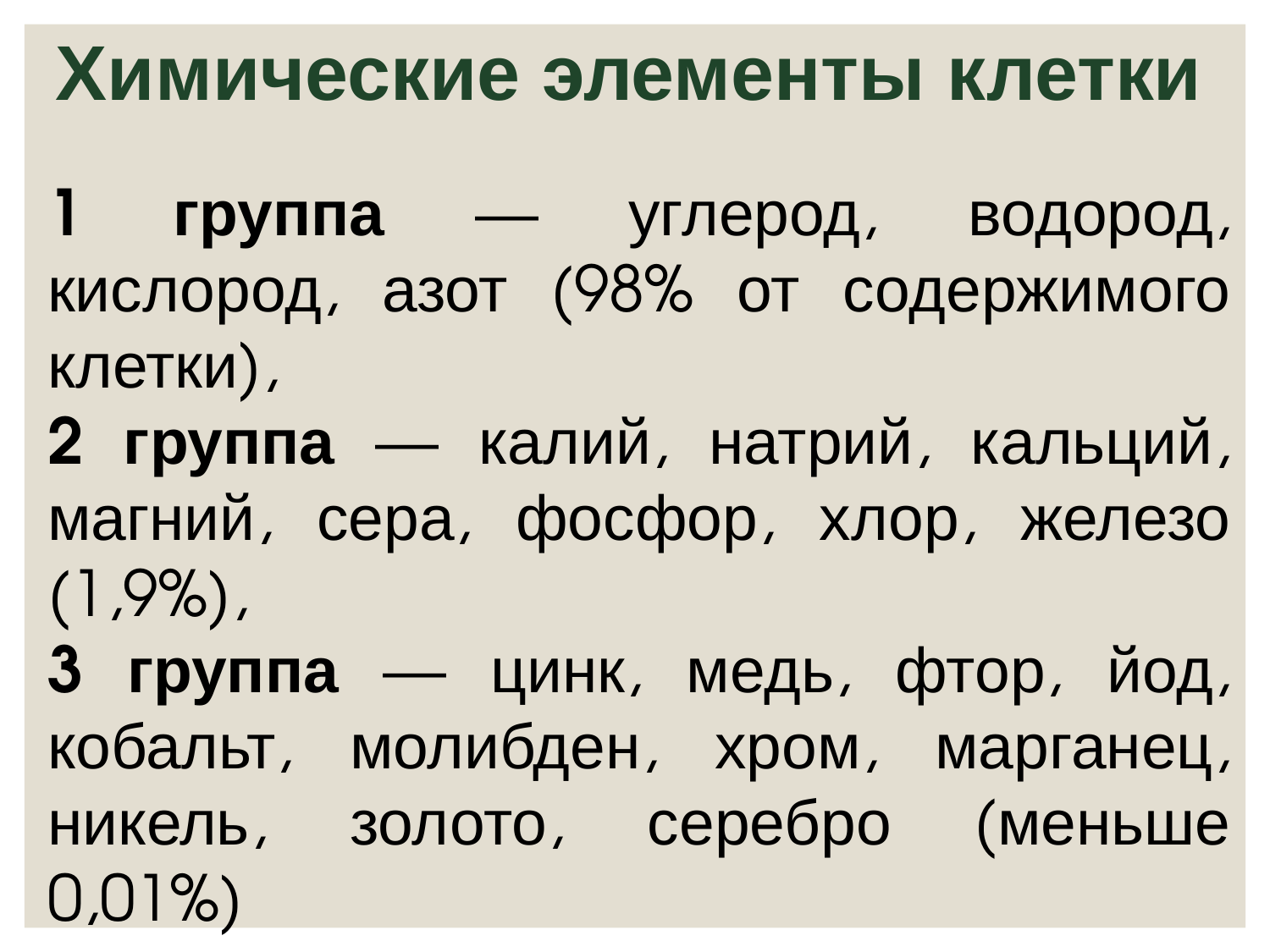

Химические элементы клетки
1 группа — углерод, водород, кислород, азот (98% от содержимого клетки),
2 группа — калий, натрий, кальций, магний, сера, фосфор, хлор, железо (1,9%),
3 группа — цинк, медь, фтор, йод, кобальт, молибден, хром, марганец, никель, золото, серебро (меньше 0,01%)